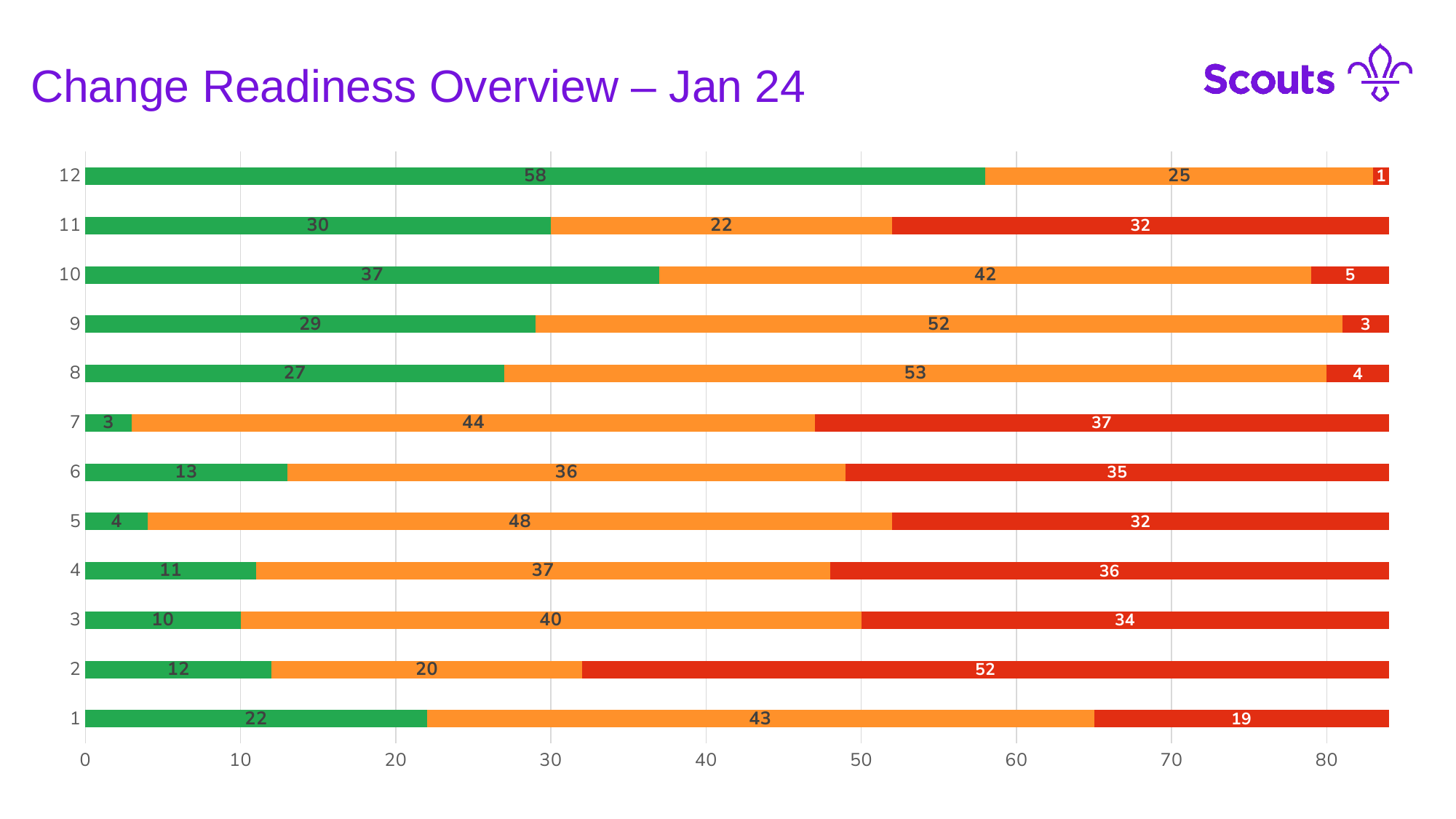

Change Readiness Overview – Jan 24

### Chart

| Category |  |  |  |
|---|---|---|---|